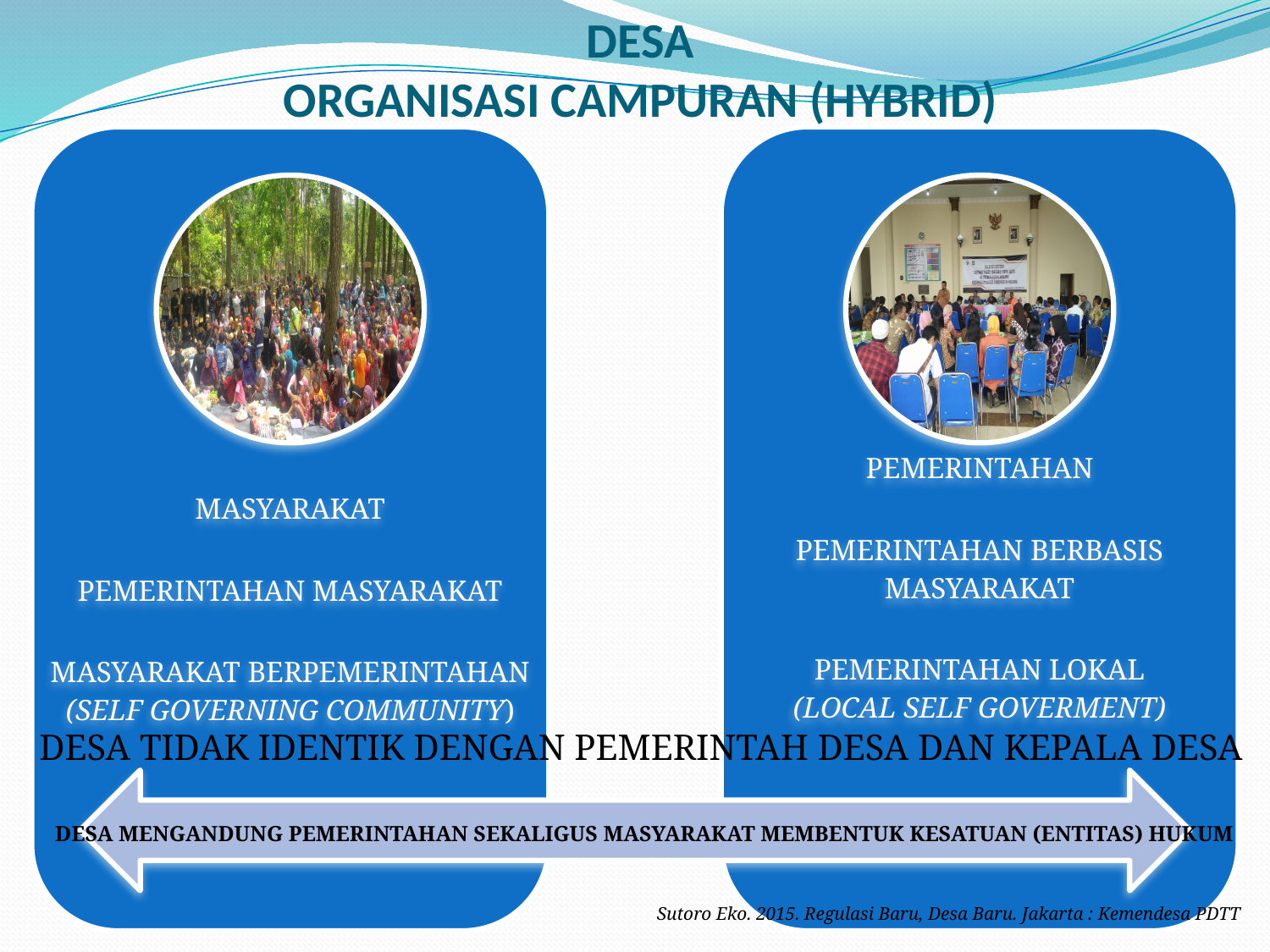

# DESA ORGANISASI CAMPURAN (HYBRID)
MASYARAKAT
PEMERINTAHAN MASYARAKAT
MASYARAKAT BERPEMERINTAHAN
(SELF GOVERNING COMMUNITY)
PEMERINTAHAN
PEMERINTAHAN BERBASIS MASYARAKAT
PEMERINTAHAN LOKAL
(LOCAL SELF GOVERMENT)
DESA TIDAK IDENTIK DENGAN PEMERINTAH DESA DAN KEPALA DESA
DESA MENGANDUNG PEMERINTAHAN SEKALIGUS MASYARAKAT MEMBENTUK KESATUAN (ENTITAS) HUKUM
Sutoro Eko. 2015. Regulasi Baru, Desa Baru. Jakarta : Kemendesa PDTT